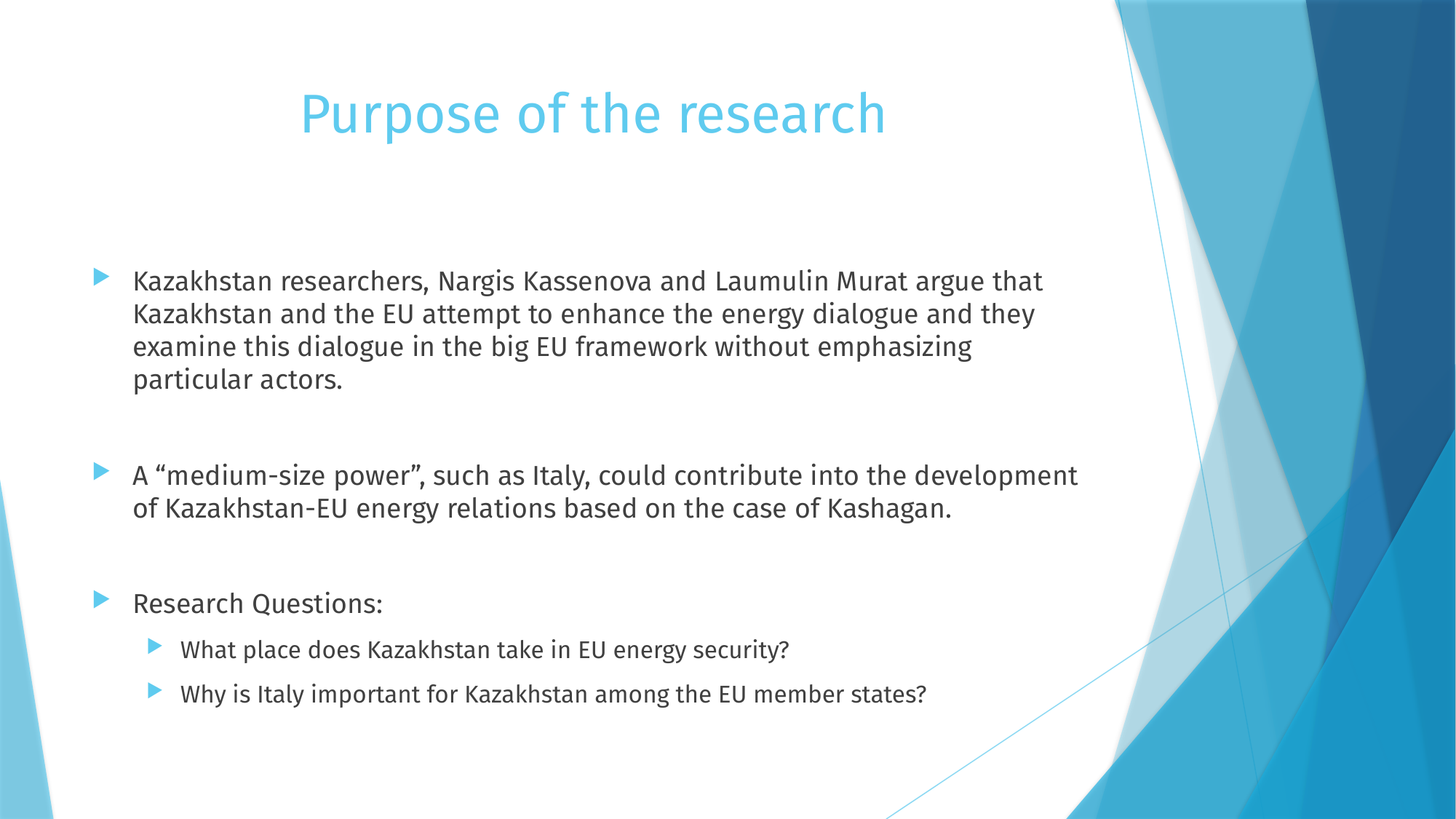

# Purpose of the research
Kazakhstan researchers, Nargis Kassenova and Laumulin Murat argue that Kazakhstan and the EU attempt to enhance the energy dialogue and they examine this dialogue in the big EU framework without emphasizing particular actors.

A “medium-size power”, such as Italy, could contribute into the development of Kazakhstan-EU energy relations based on the case of Kashagan.

Research Questions:
What place does Kazakhstan take in EU energy security?
Why is Italy important for Kazakhstan among the EU member states?